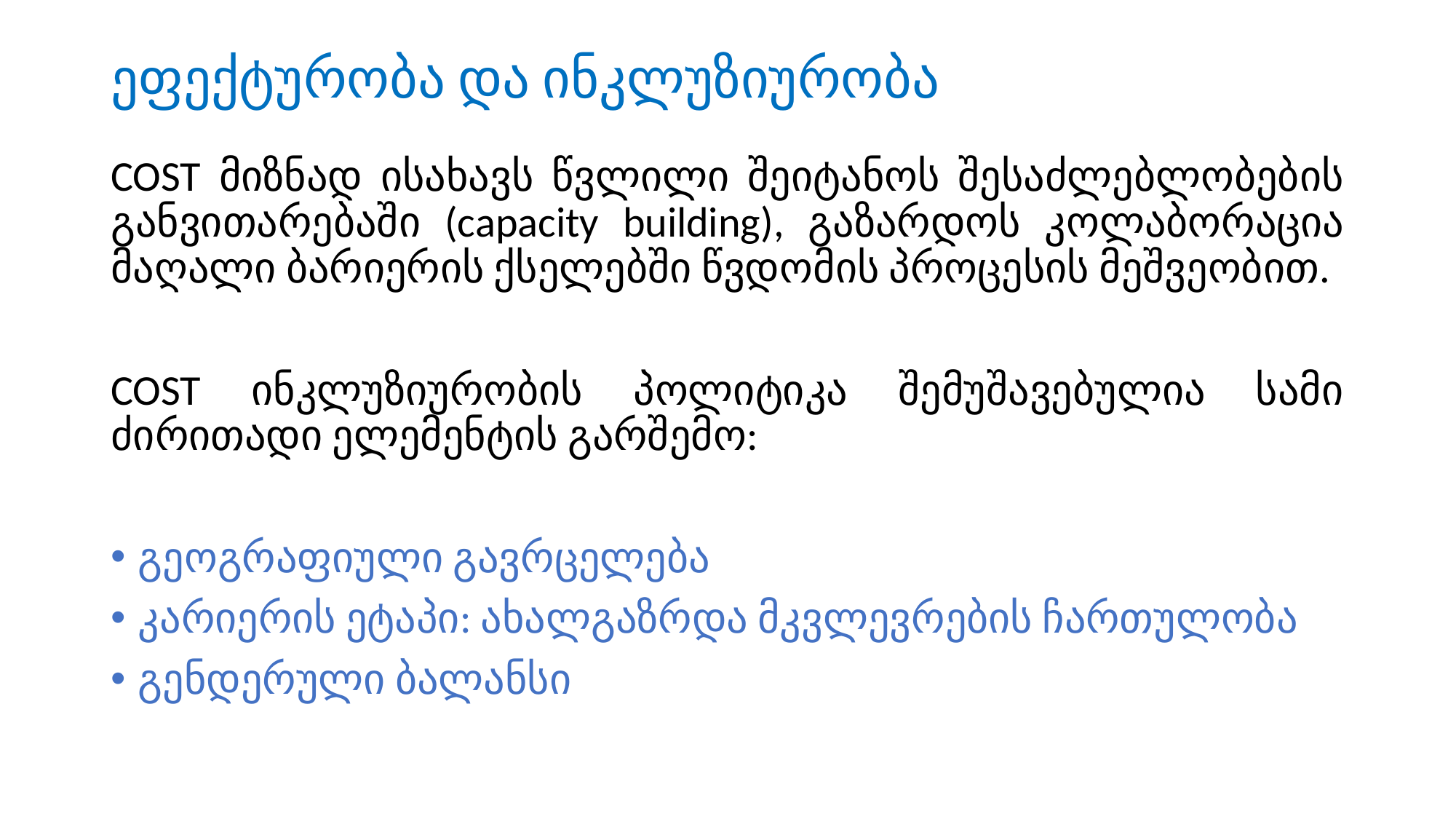

# ეფექტურობა და ინკლუზიურობა
COST მიზნად ისახავს წვლილი შეიტანოს შესაძლებლობების განვითარებაში (capacity building), გაზარდოს კოლაბორაცია მაღალი ბარიერის ქსელებში წვდომის პროცესის მეშვეობით.

COST ინკლუზიურობის პოლიტიკა შემუშავებულია სამი ძირითადი ელემენტის გარშემო:

გეოგრაფიული გავრცელება
კარიერის ეტაპი: ახალგაზრდა მკვლევრების ჩართულობა
გენდერული ბალანსი